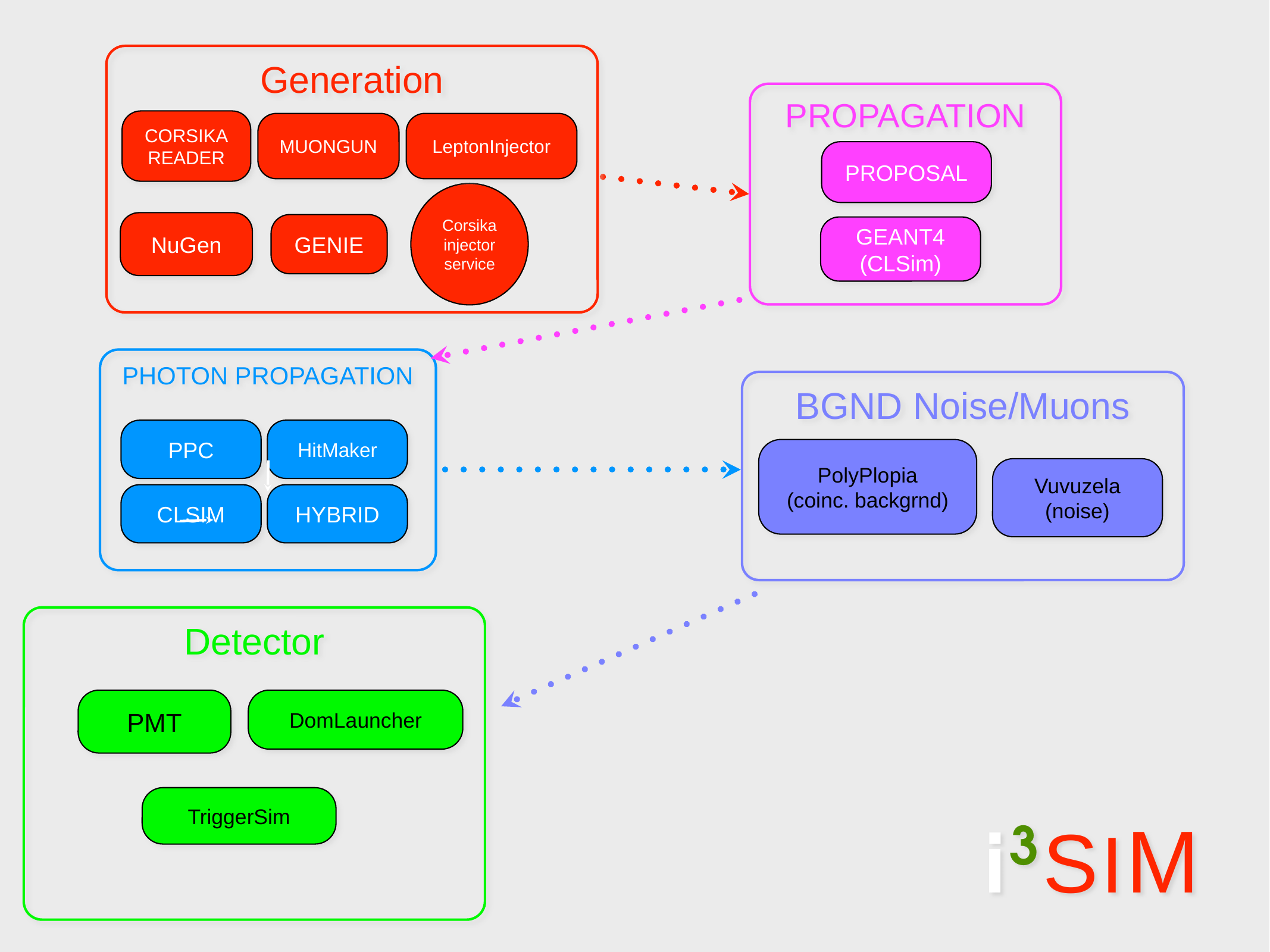

Generation
CORSIKA
READER
MUONGUN
LeptonInjector
Corsika
injector
service
NuGen
GENIE
PROPAGATION
PROPOSAL
GEANT4
(CLSim)

PHOTON PROPAGATION
PPC
HitMaker
CLSIM
HYBRID
BGND Noise/Muons
PolyPlopia
(coinc. backgrnd)
Vuvuzela
(noise)

Detector
PMT
DomLauncher
TriggerSim
i3SIM